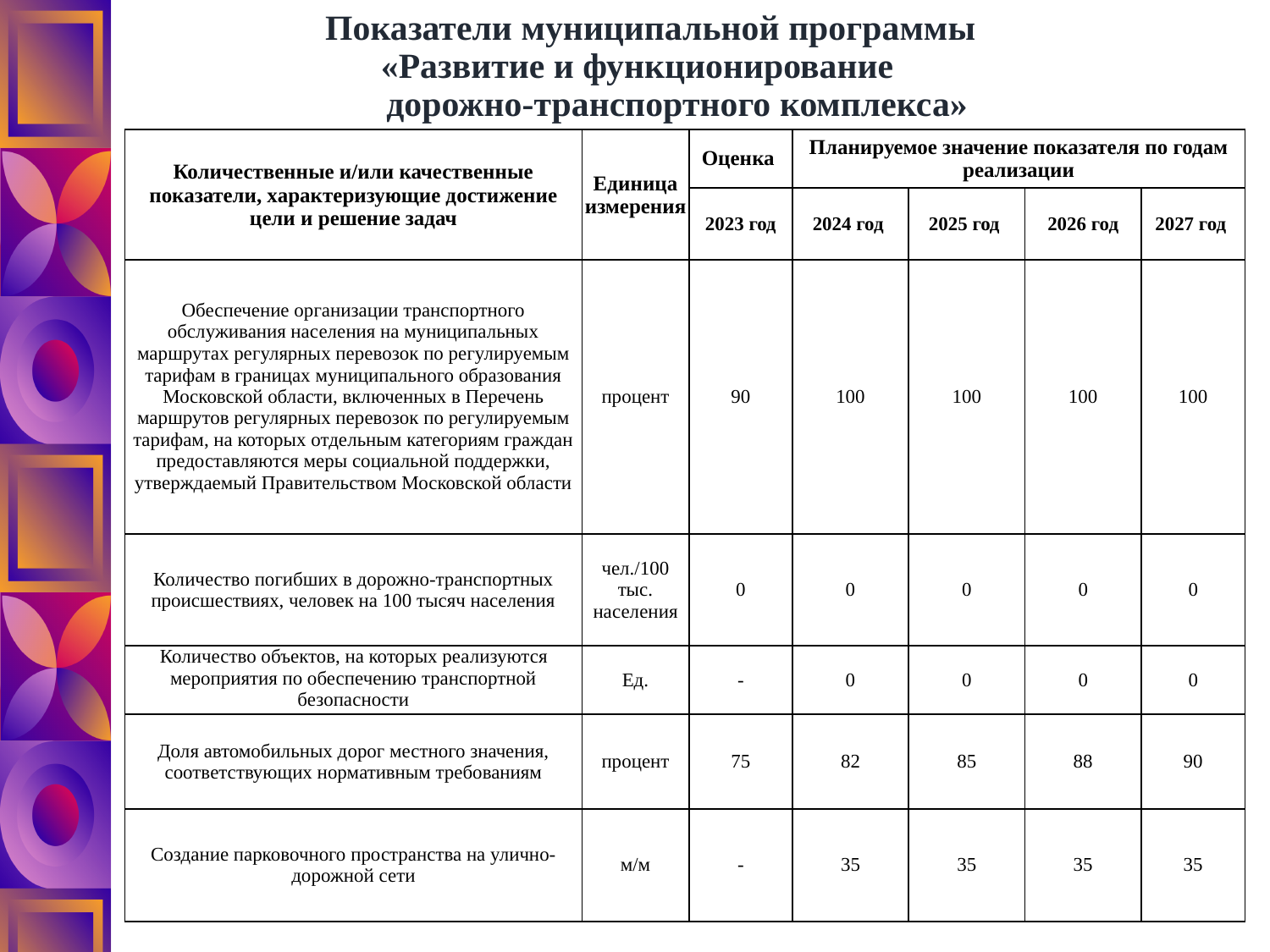

# Показатели муниципальной программы «Развитие и функционирование дорожно-транспортного комплекса»
| Количественные и/или качественные показатели, характеризующие достижение цели и решение задач | Единица измерения | Оценка | Планируемое значение показателя по годам реализации |  |  |  |
| --- | --- | --- | --- | --- | --- | --- |
|  |  | 2023 год | 2024 год | 2025 год | 2026 год | 2027 год |
| Обеспечение организации транспортного обслуживания населения на муниципальных маршрутах регулярных перевозок по регулируемым тарифам в границах муниципального образования Московской области, включенных в Перечень маршрутов регулярных перевозок по регулируемым тарифам, на которых отдельным категориям граждан предоставляются меры социальной поддержки, утверждаемый Правительством Московской области | процент | 90 | 100 | 100 | 100 | 100 |
| Количество погибших в дорожно-транспортных происшествиях, человек на 100 тысяч населения | чел./100 тыс. населения | 0 | 0 | 0 | 0 | 0 |
| Количество объектов, на которых реализуются мероприятия по обеспечению транспортной безопасности | Ед. | - | 0 | 0 | 0 | 0 |
| Доля автомобильных дорог местного значения, соответствующих нормативным требованиям | процент | 75 | 82 | 85 | 88 | 90 |
| Создание парковочного пространства на улично-дорожной сети | м/м | - | 35 | 35 | 35 | 35 |